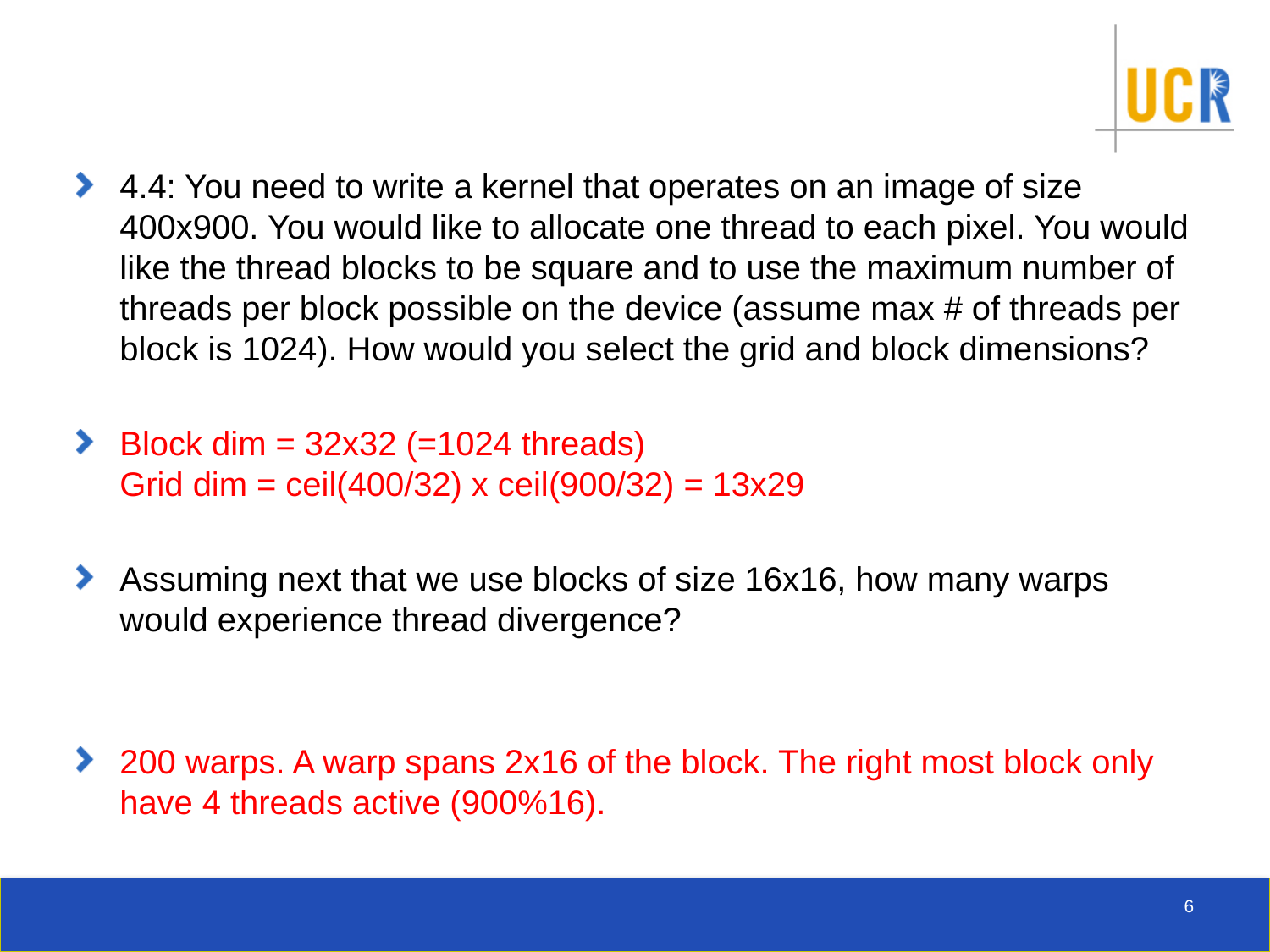

#
4.4: You need to write a kernel that operates on an image of size 400x900. You would like to allocate one thread to each pixel. You would like the thread blocks to be square and to use the maximum number of threads per block possible on the device (assume max # of threads per block is 1024). How would you select the grid and block dimensions?

Block dim = 32x32 (=1024 threads)
Grid dim = ceil(400/32) x ceil(900/32) = 13x29

Assuming next that we use blocks of size 16x16, how many warps would experience thread divergence?

200 warps. A warp spans 2x16 of the block. The right most block only have 4 threads active (900%16).

6